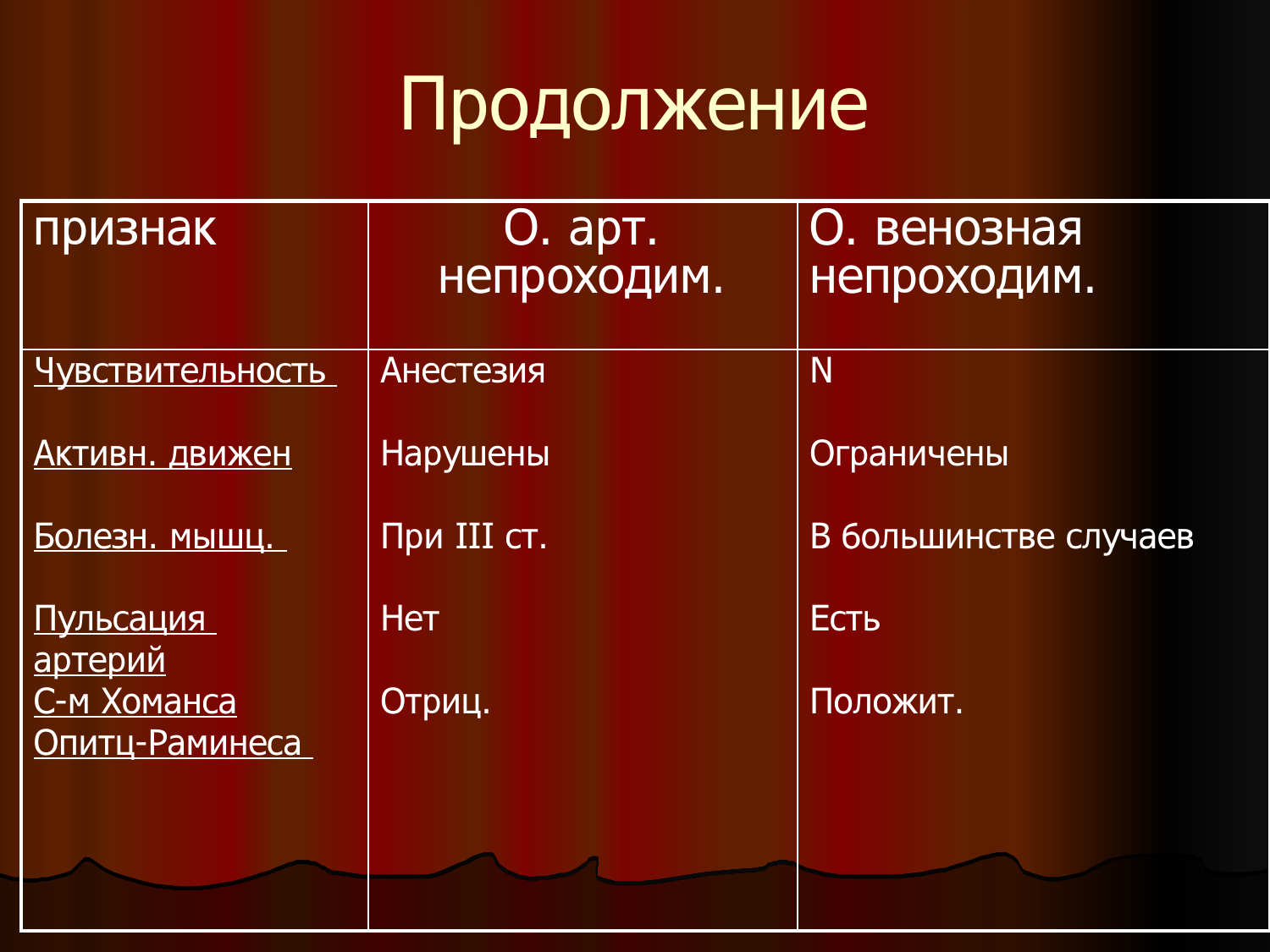

# Продолжение
| признак | О. арт. непроходим. | О. венозная непроходим. |
| --- | --- | --- |
| Чувствительность Активн. движен Болезн. мышц. Пульсация артерий С-м Хоманса Опитц-Раминеса | Анестезия Нарушены При III ст. Нет Отриц. | N Ограничены В большинстве случаев Есть Положит. |